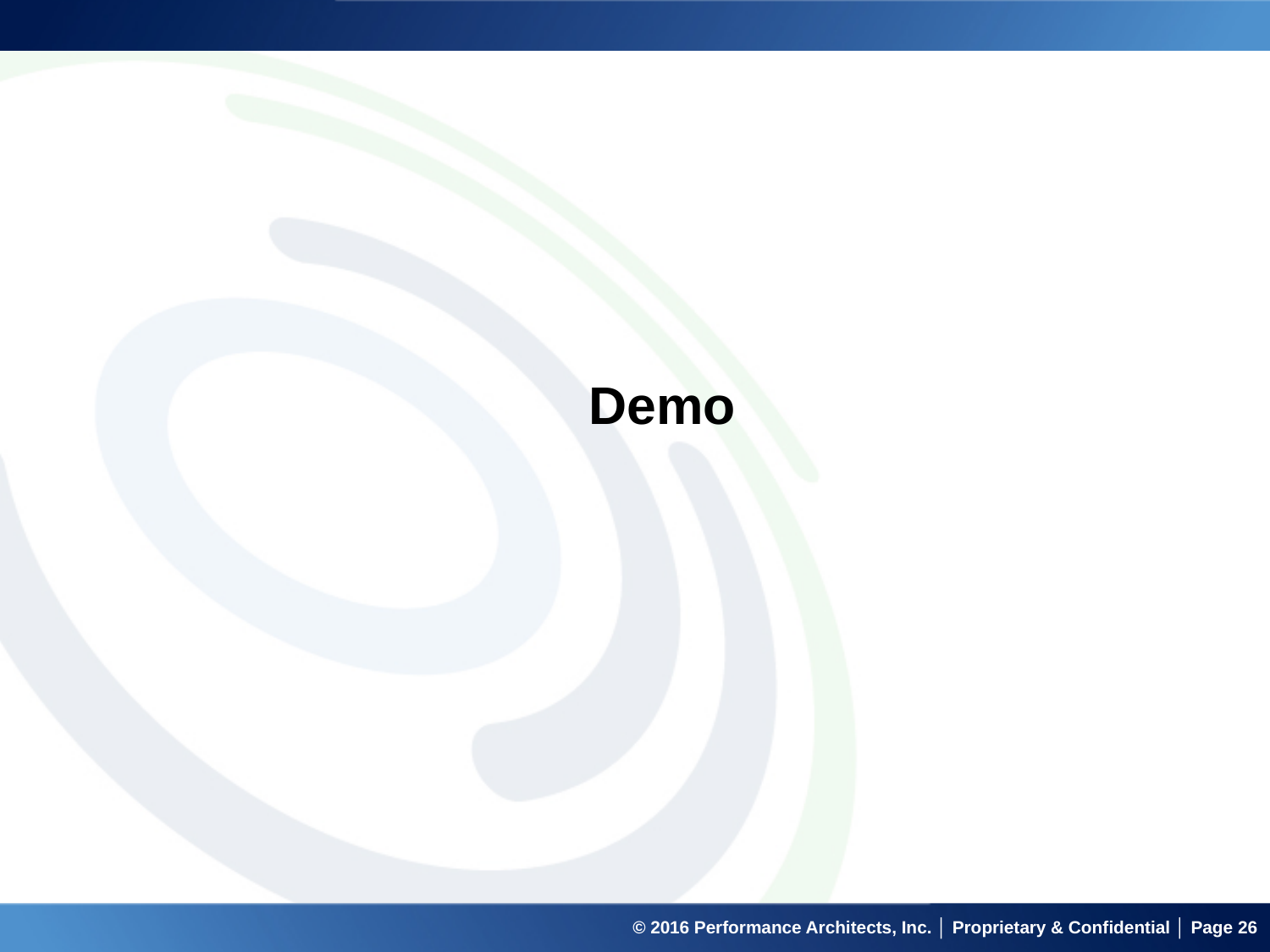

# Demo
© 2016 Performance Architects, Inc. │ Proprietary & Confidential │ Page 26